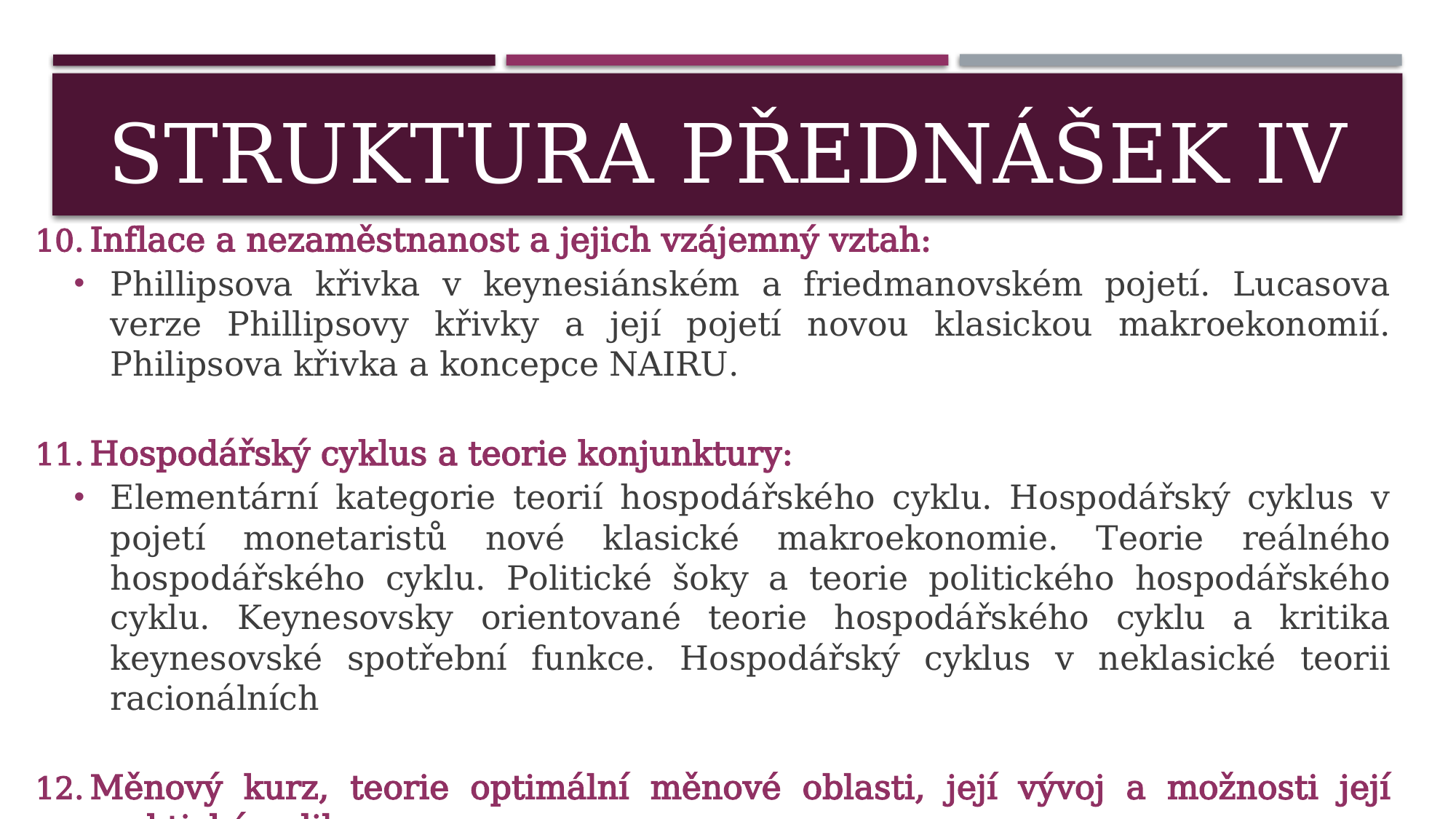

# STRUKTURA PŘEDNÁŠEK IV
Inflace a nezaměstnanost a jejich vzájemný vztah:
Phillipsova křivka v keynesiánském a friedmanovském pojetí. Lucasova verze Phillipsovy křivky a její pojetí novou klasickou makroekonomií. Philipsova křivka a koncepce NAIRU.

Hospodářský cyklus a teorie konjunktury:
Elementární kategorie teorií hospodářského cyklu. Hospodářský cyklus v pojetí monetaristů nové klasické makroekonomie. Teorie reálného hospodářského cyklu. Politické šoky a teorie politického hospodářského cyklu. Keynesovsky orientované teorie hospodářského cyklu a kritika keynesovské spotřební funkce. Hospodářský cyklus v neklasické teorii racionálních

Měnový kurz, teorie optimální měnové oblasti, její vývoj a možnosti její praktické aplikace

Ekonomický růst